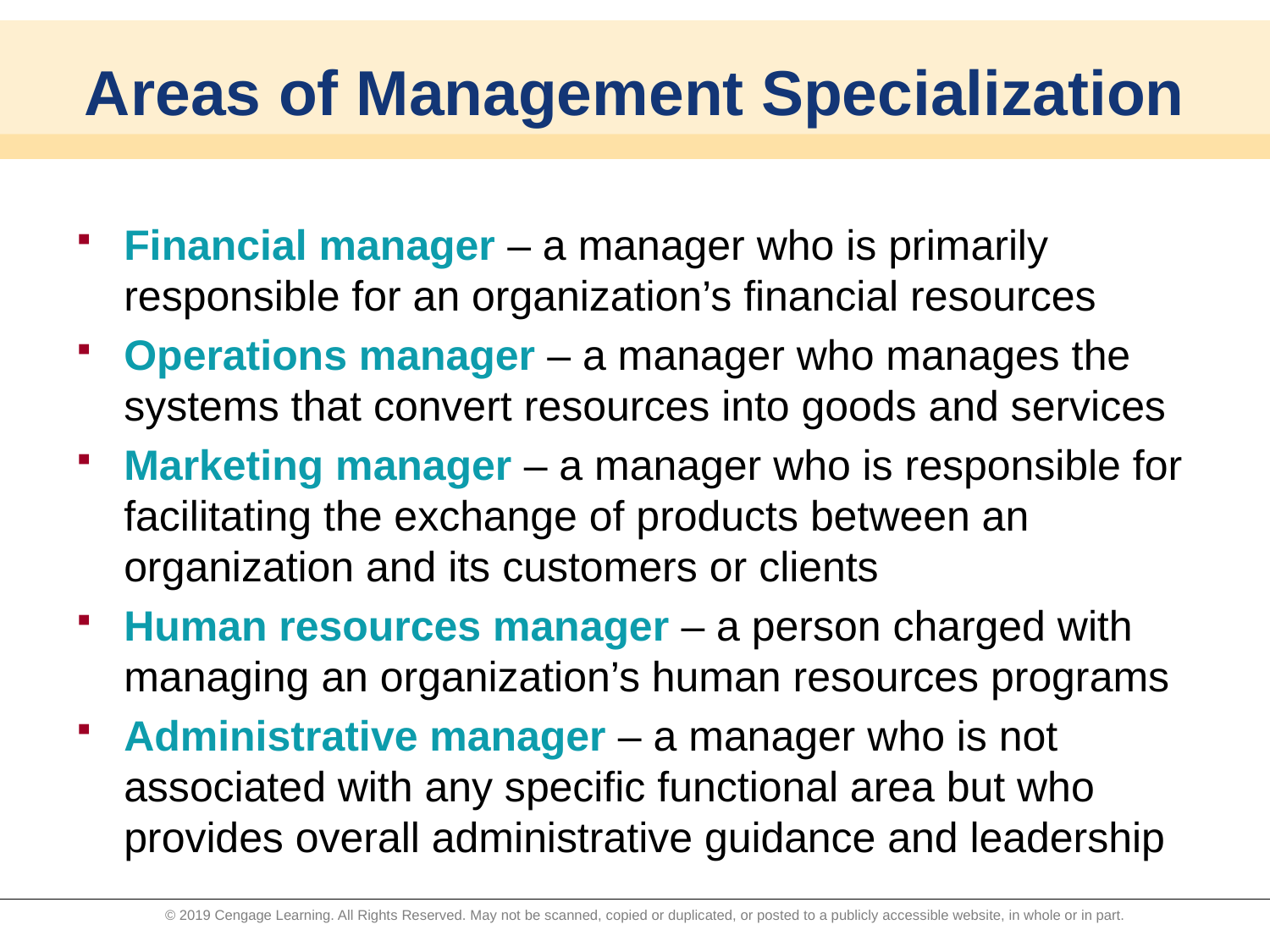

# Areas of Management Specialization
Financial manager – a manager who is primarily responsible for an organization’s financial resources
Operations manager – a manager who manages the systems that convert resources into goods and services
Marketing manager – a manager who is responsible for facilitating the exchange of products between an organization and its customers or clients
Human resources manager – a person charged with managing an organization’s human resources programs
Administrative manager – a manager who is not associated with any specific functional area but who provides overall administrative guidance and leadership